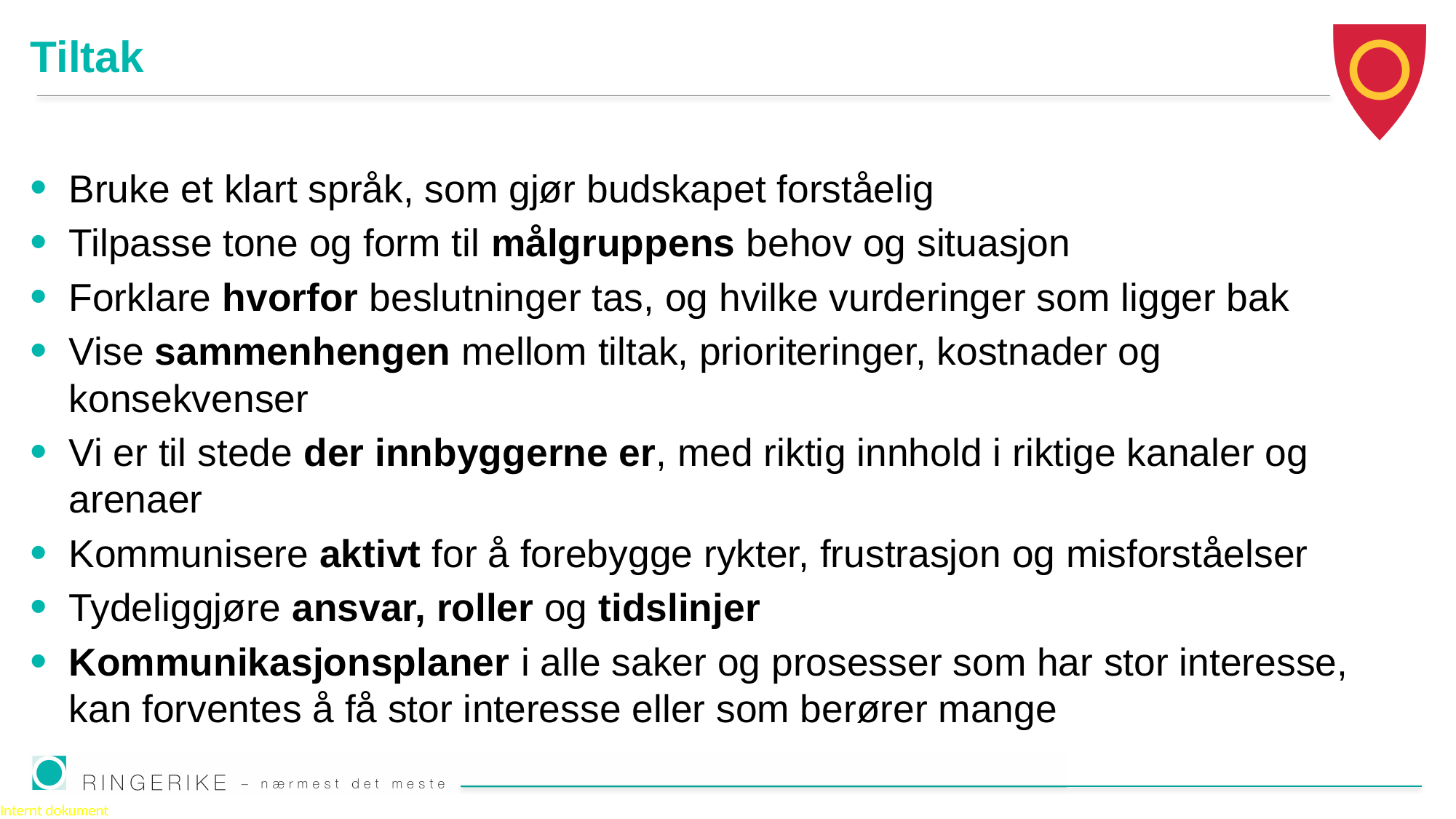

# Tiltak
Bruke et klart språk, som gjør budskapet forståelig
Tilpasse tone og form til målgruppens behov og situasjon
Forklare hvorfor beslutninger tas, og hvilke vurderinger som ligger bak
Vise sammenhengen mellom tiltak, prioriteringer, kostnader og konsekvenser
Vi er til stede der innbyggerne er, med riktig innhold i riktige kanaler og arenaer
Kommunisere aktivt for å forebygge rykter, frustrasjon og misforståelser
Tydeliggjøre ansvar, roller og tidslinjer
Kommunikasjonsplaner i alle saker og prosesser som har stor interesse, kan forventes å få stor interesse eller som berører mange